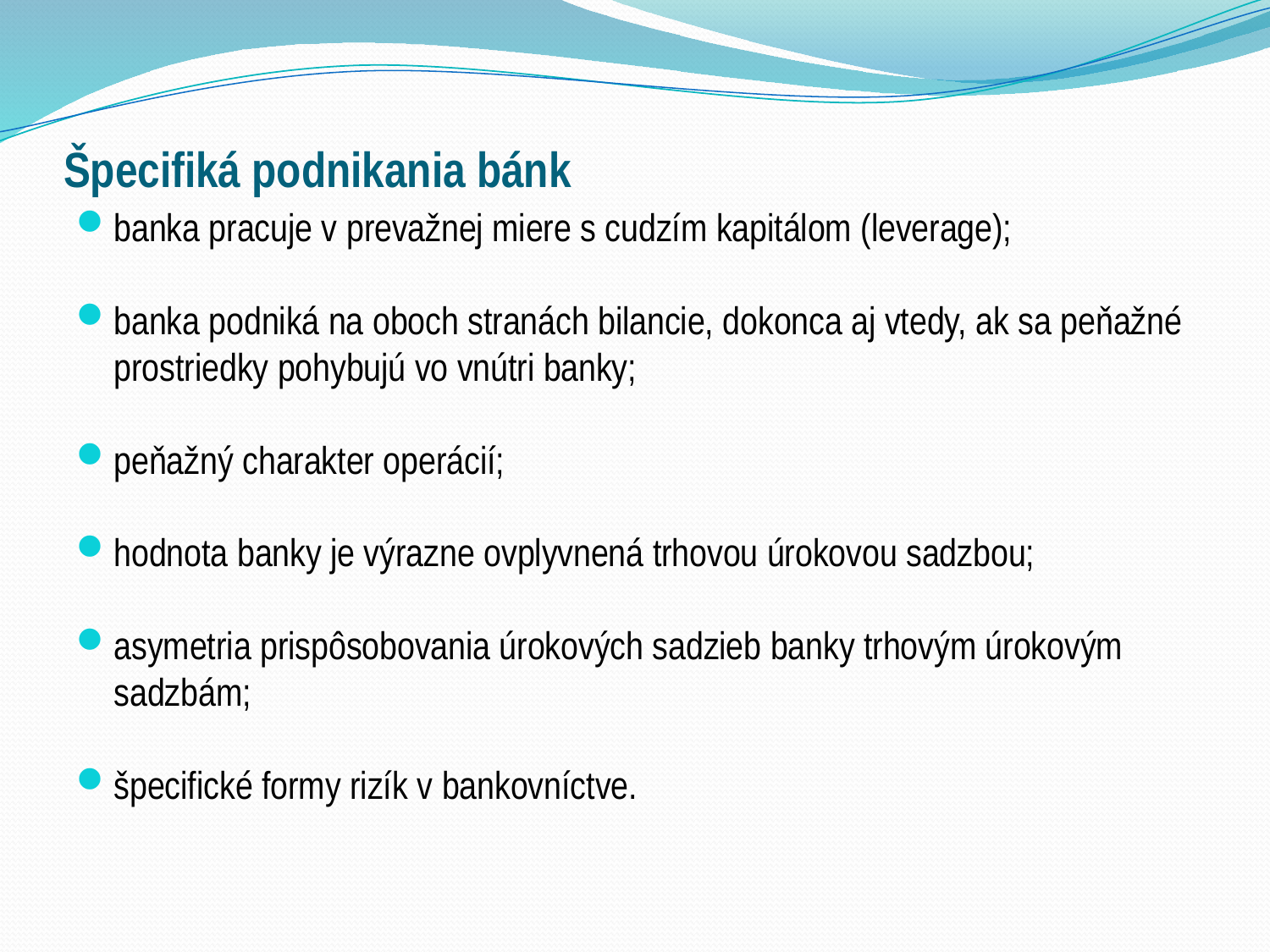

# Špecifiká podnikania bánk
banka pracuje v prevažnej miere s cudzím kapitálom (leverage);

banka podniká na oboch stranách bilancie, dokonca aj vtedy, ak sa peňažné prostriedky pohybujú vo vnútri banky;

peňažný charakter operácií;

hodnota banky je výrazne ovplyvnená trhovou úrokovou sadzbou;

asymetria prispôsobovania úrokových sadzieb banky trhovým úrokovým sadzbám;

špecifické formy rizík v bankovníctve.